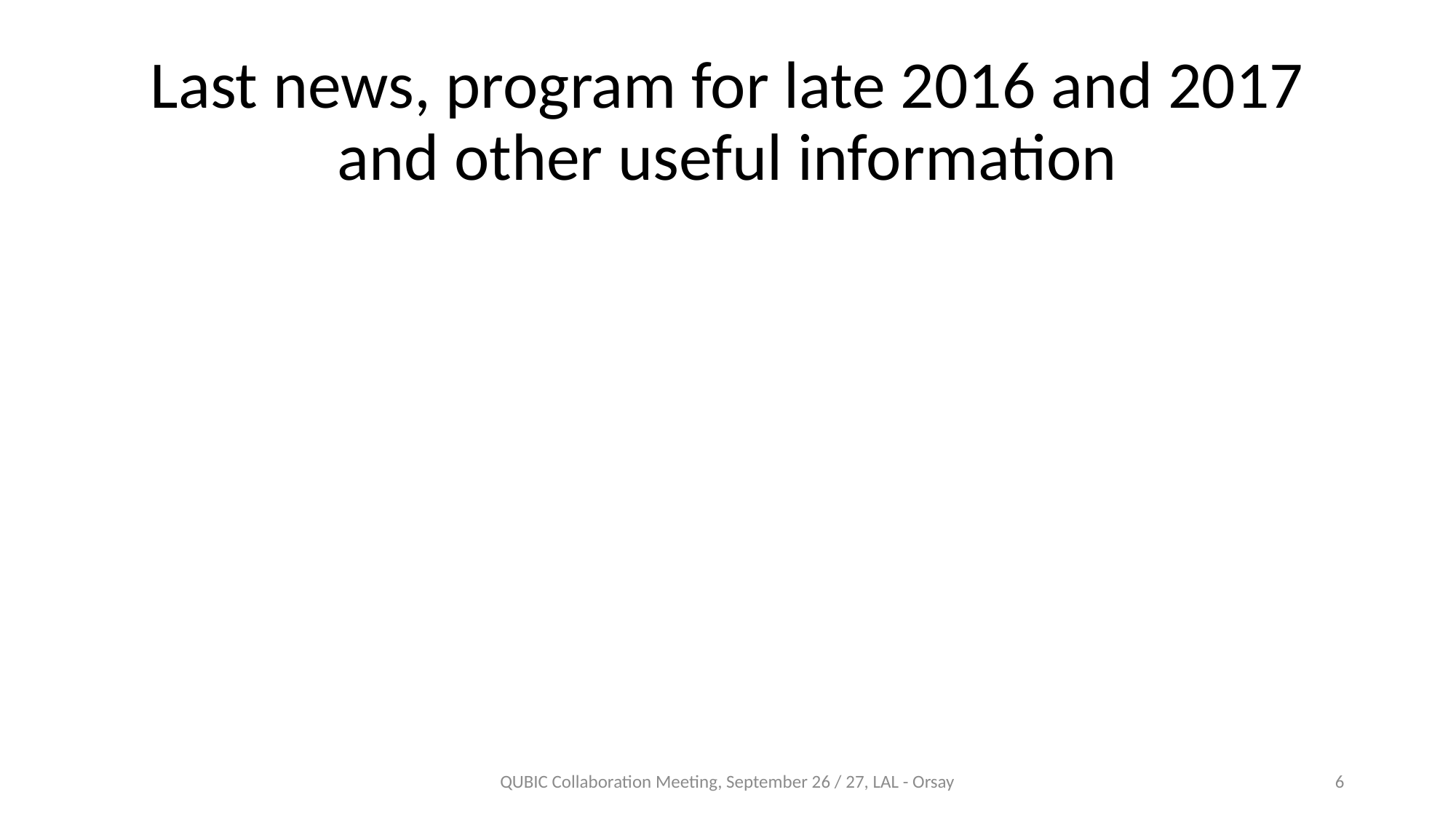

# Last news, program for late 2016 and 2017 and other useful information

QUBIC Collaboration Meeting, September 26 / 27, LAL - Orsay
6